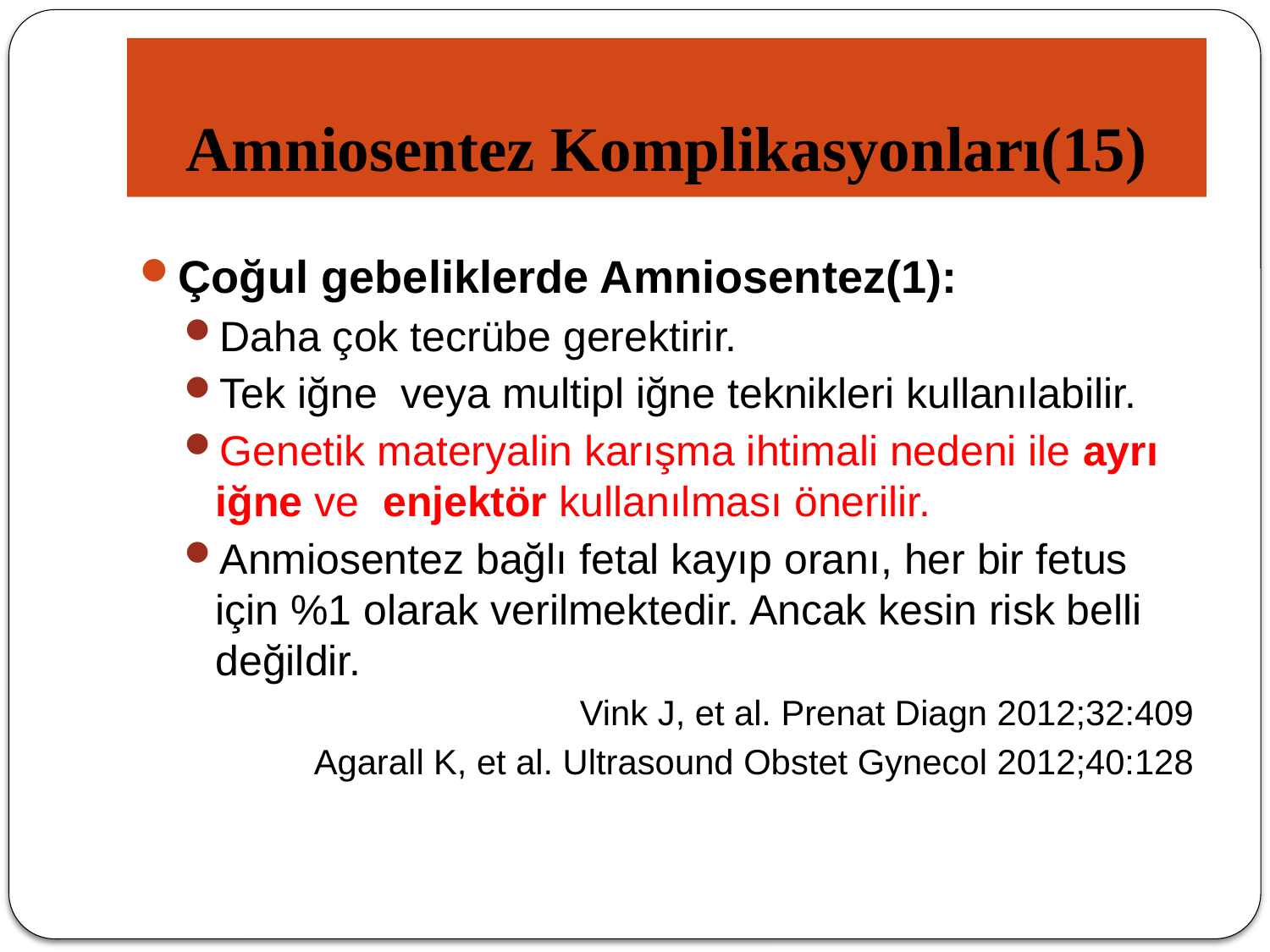

# Amniosentez Komplikasyonları(15)
Çoğul gebeliklerde Amniosentez(1):
Daha çok tecrübe gerektirir.
Tek iğne  veya multipl iğne teknikleri kullanılabilir.
Genetik materyalin karışma ihtimali nedeni ile ayrı iğne ve  enjektör kullanılması önerilir.
Anmiosentez bağlı fetal kayıp oranı, her bir fetus için %1 olarak verilmektedir. Ancak kesin risk belli değildir.
Vink J, et al. Prenat Diagn 2012;32:409
Agarall K, et al. Ultrasound Obstet Gynecol 2012;40:128